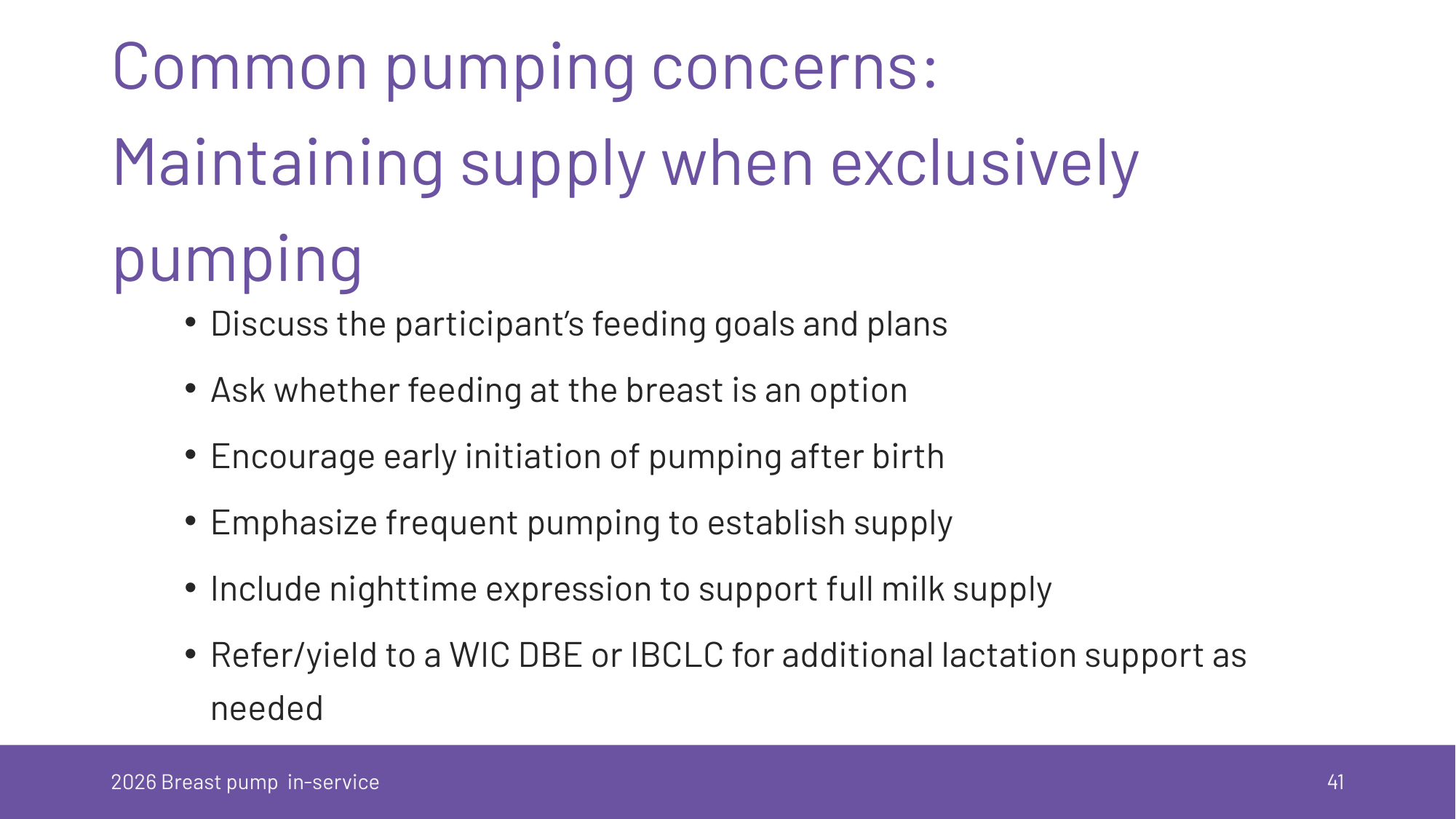

# Common pumping concerns: Maintaining supply when exclusively pumping
Discuss the participant’s feeding goals and plans
Ask whether feeding at the breast is an option
Encourage early initiation of pumping after birth
Emphasize frequent pumping to establish supply
Include nighttime expression to support full milk supply
Refer/yield to a WIC DBE or IBCLC for additional lactation support as needed

2026 Breast pump  in-service
41